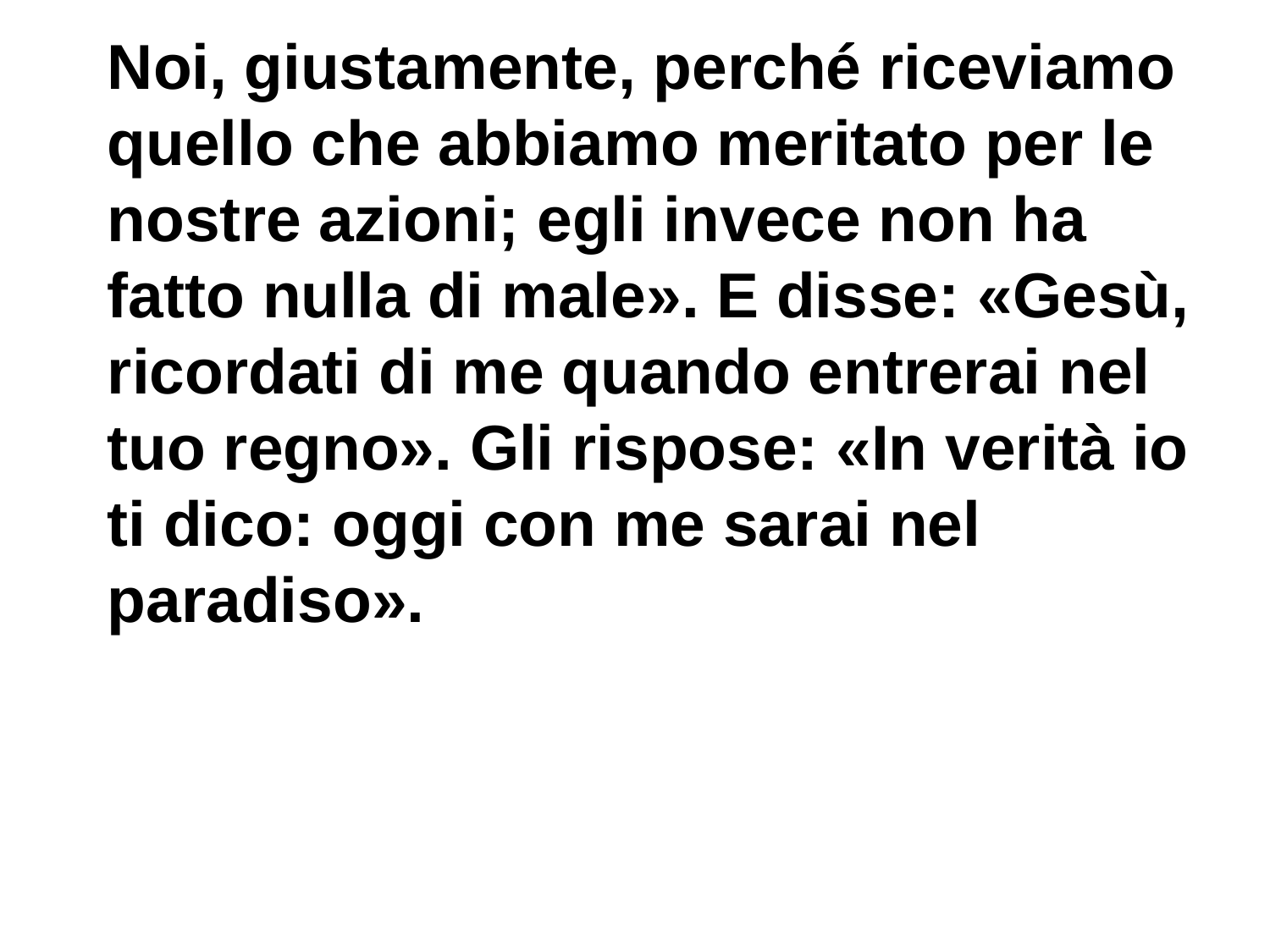

Noi, giustamente, perché riceviamo quello che abbiamo meritato per le nostre azioni; egli invece non ha fatto nulla di male». E disse: «Gesù, ricordati di me quando entrerai nel tuo regno». Gli rispose: «In verità io ti dico: oggi con me sarai nel paradiso».